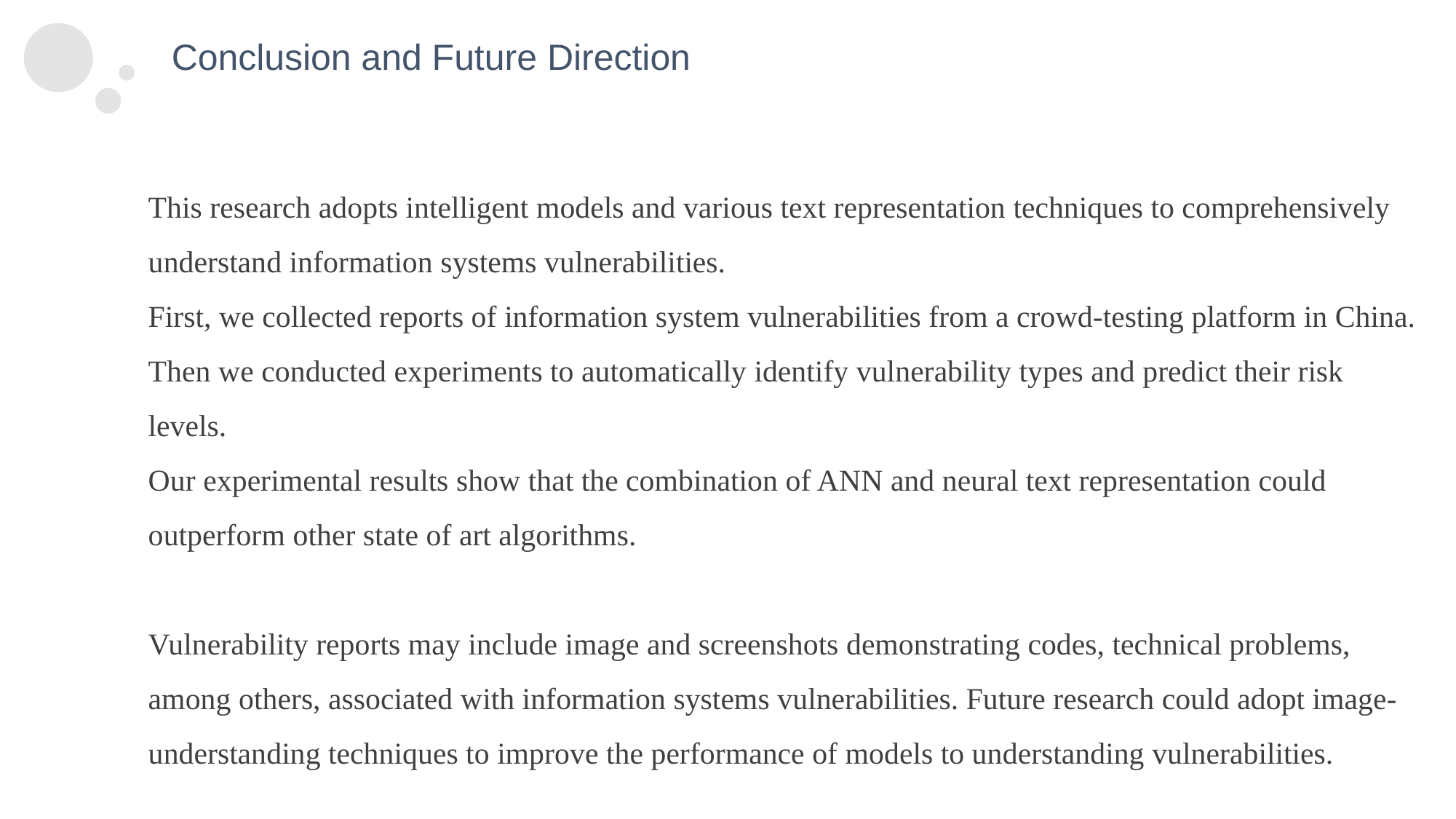

Conclusion and Future Direction
This research adopts intelligent models and various text representation techniques to comprehensively understand information systems vulnerabilities.
First, we collected reports of information system vulnerabilities from a crowd-testing platform in China.
Then we conducted experiments to automatically identify vulnerability types and predict their risk levels.
Our experimental results show that the combination of ANN and neural text representation could outperform other state of art algorithms.

Vulnerability reports may include image and screenshots demonstrating codes, technical problems, among others, associated with information systems vulnerabilities. Future research could adopt image-understanding techniques to improve the performance of models to understanding vulnerabilities.